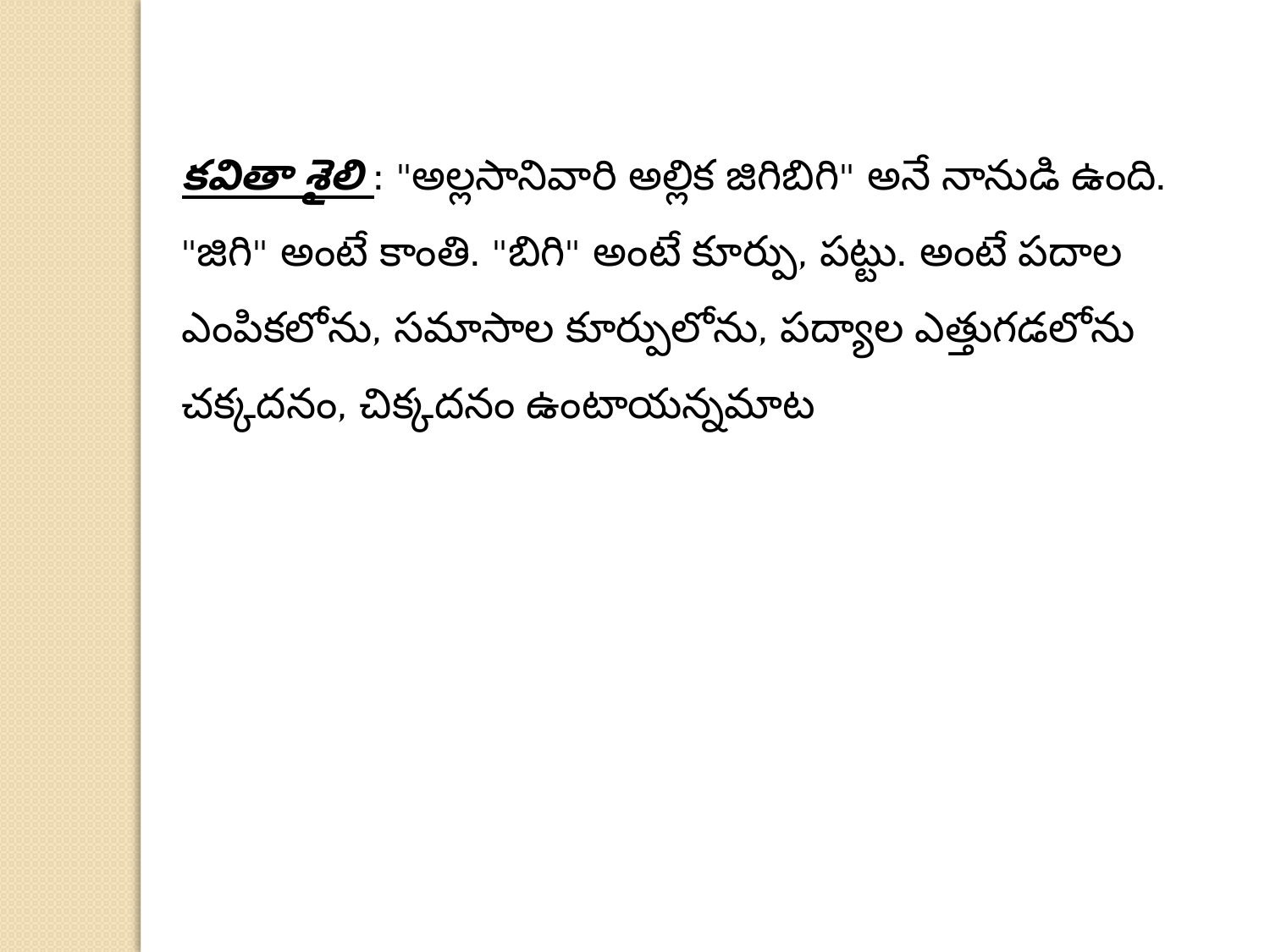

కవితా శైలి : "అల్లసానివారి అల్లిక జిగిబిగి" అనే నానుడి ఉంది. "జిగి" అంటే కాంతి. "బిగి" అంటే కూర్పు, పట్టు. అంటే పదాల ఎంపికలోను, సమాసాల కూర్పులోను, పద్యాల ఎత్తుగడలోను చక్కదనం, చిక్కదనం ఉంటాయన్నమాట